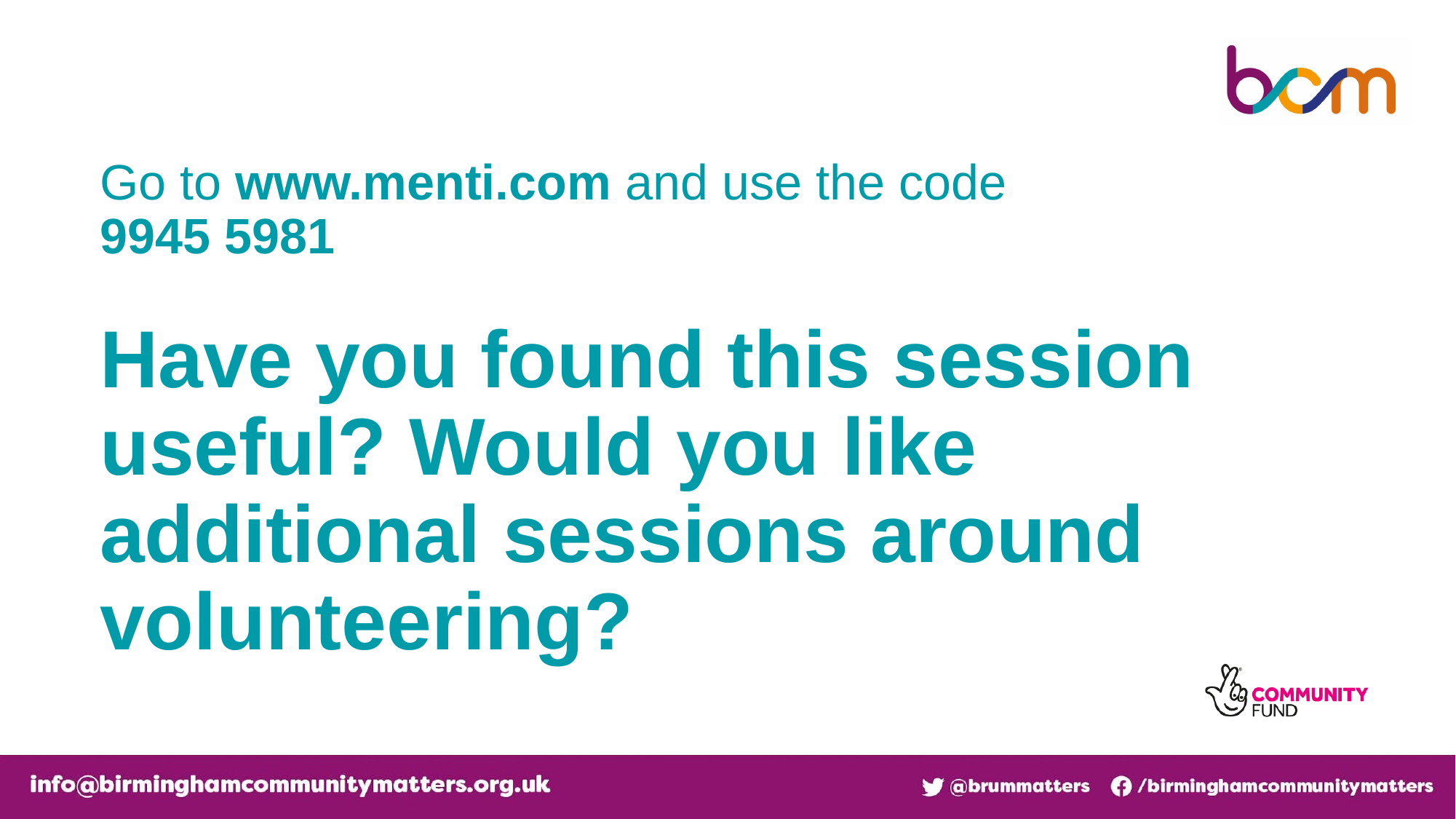

Go to www.menti.com and use the code
9945 5981

Have you found this session useful? Would you like additional sessions around volunteering?